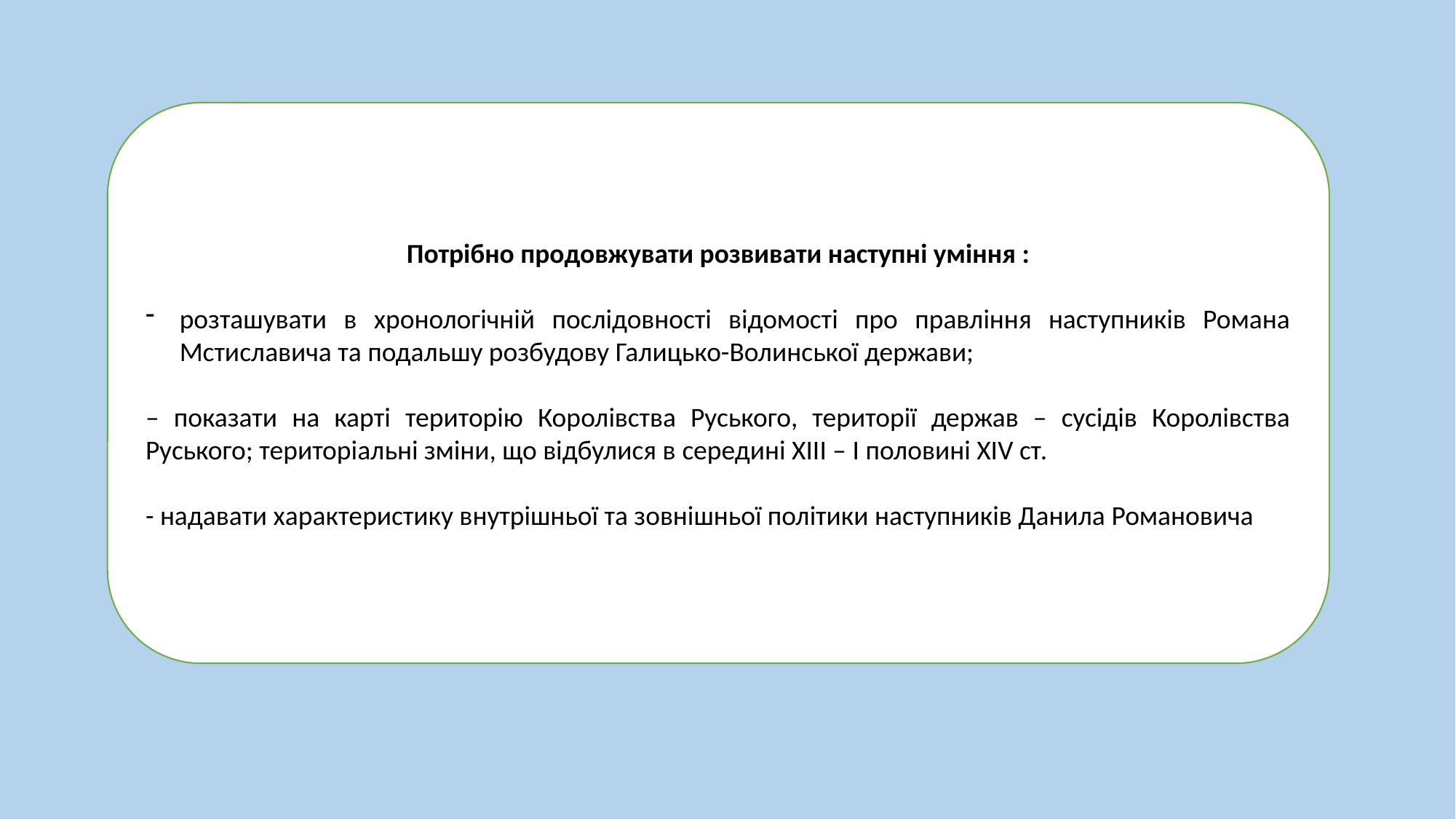

Потрібно продовжувати розвивати наступні уміння :

розташувати в хронологічній послідовності відомості про правління наступників Романа Мстиславича та подальшу розбудову Галицько-Волинської держави;

– показати на карті територію Королівства Руського, території держав – сусідів Королівства Руського; територіальні зміни, що відбулися в середині ХІІІ – І половині ХІV ст.

- надавати характеристику внутрішньої та зовнішньої політики наступників Данила Романовича